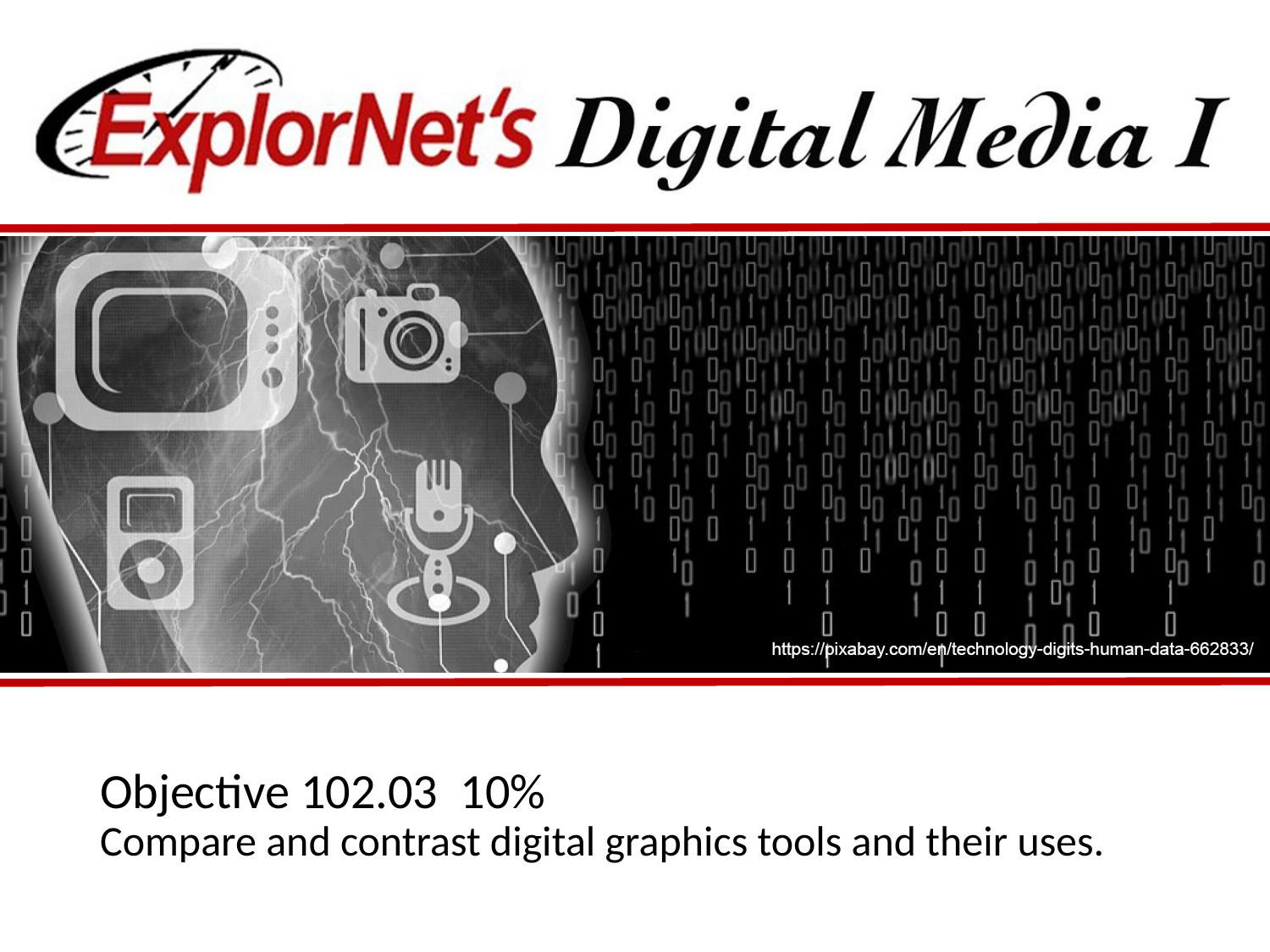

# Objective 102.03  10% Compare and contrast digital graphics tools and their uses.